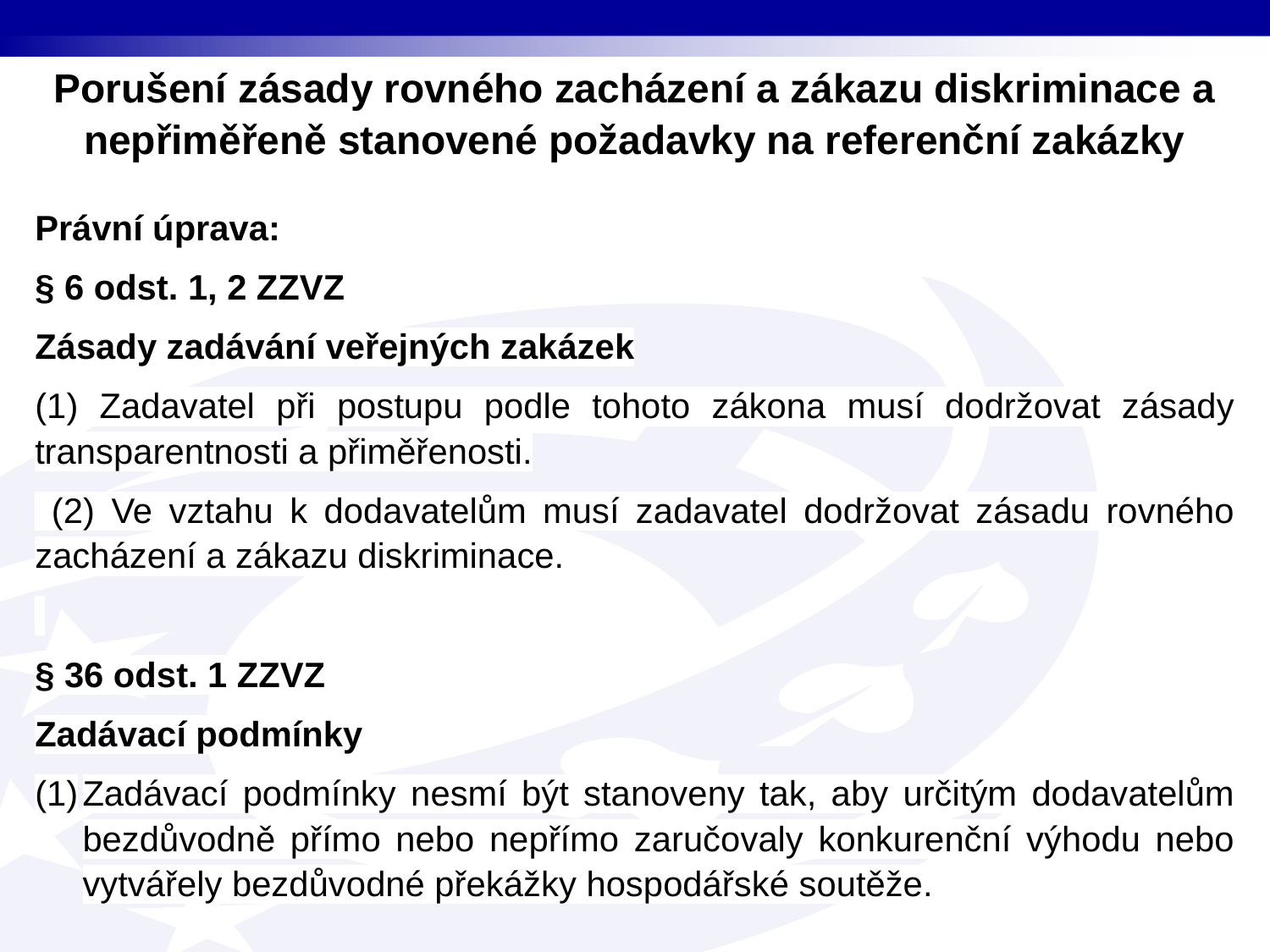

Porušení zásady rovného zacházení a zákazu diskriminace a nepřiměřeně stanovené požadavky na referenční zakázky
Právní úprava:
§ 6 odst. 1, 2 ZZVZ
Zásady zadávání veřejných zakázek
(1) Zadavatel při postupu podle tohoto zákona musí dodržovat zásady transparentnosti a přiměřenosti.
 (2) Ve vztahu k dodavatelům musí zadavatel dodržovat zásadu rovného zacházení a zákazu diskriminace.

§ 36 odst. 1 ZZVZ
Zadávací podmínky
Zadávací podmínky nesmí být stanoveny tak, aby určitým dodavatelům bezdůvodně přímo nebo nepřímo zaručovaly konkurenční výhodu nebo vytvářely bezdůvodné překážky hospodářské soutěže.